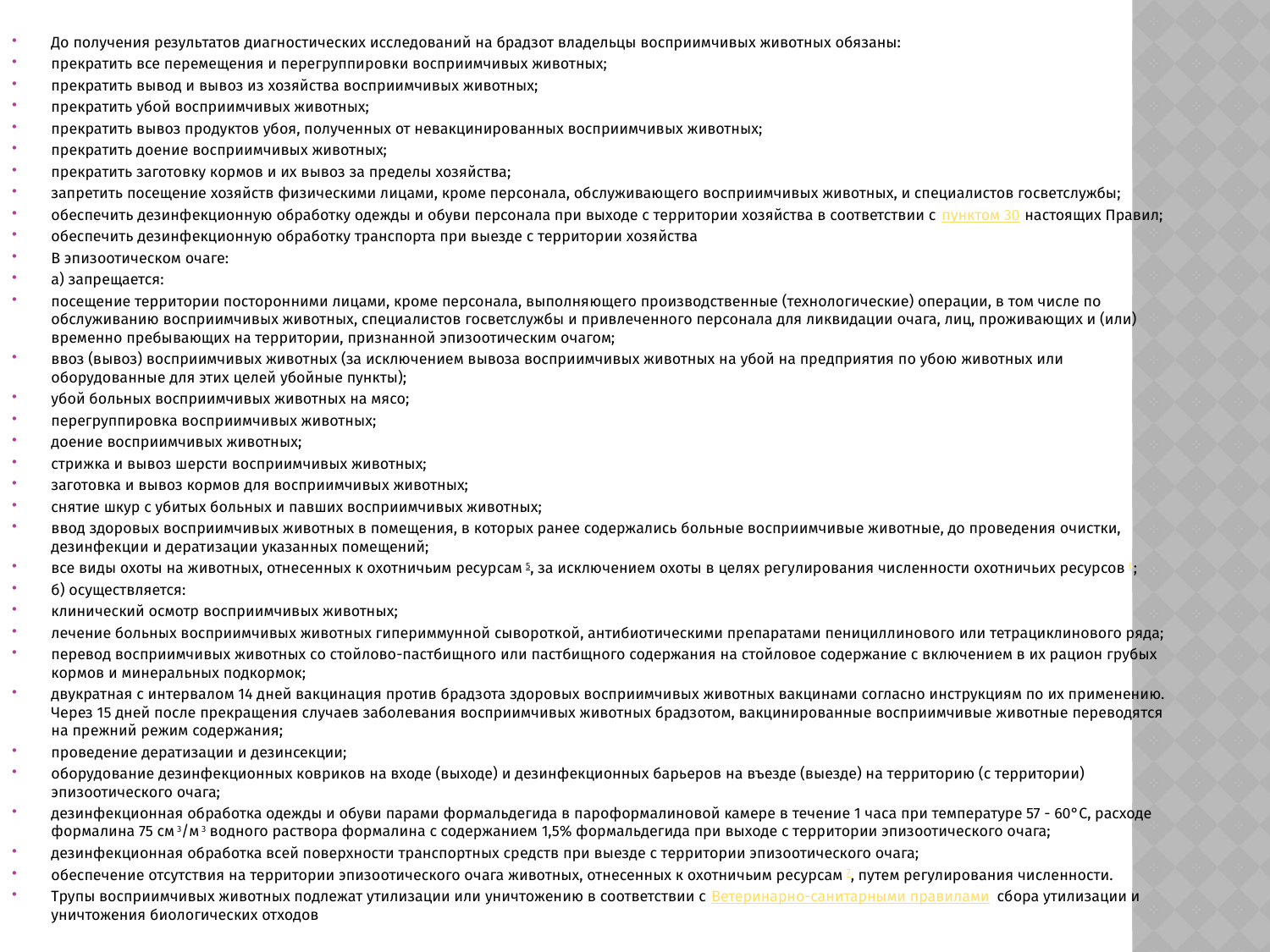

#
До получения результатов диагностических исследований на брадзот владельцы восприимчивых животных обязаны:
прекратить все перемещения и перегруппировки восприимчивых животных;
прекратить вывод и вывоз из хозяйства восприимчивых животных;
прекратить убой восприимчивых животных;
прекратить вывоз продуктов убоя, полученных от невакцинированных восприимчивых животных;
прекратить доение восприимчивых животных;
прекратить заготовку кормов и их вывоз за пределы хозяйства;
запретить посещение хозяйств физическими лицами, кроме персонала, обслуживающего восприимчивых животных, и специалистов госветслужбы;
обеспечить дезинфекционную обработку одежды и обуви персонала при выходе с территории хозяйства в соответствии с пунктом 30 настоящих Правил;
обеспечить дезинфекционную обработку транспорта при выезде с территории хозяйства
В эпизоотическом очаге:
а) запрещается:
посещение территории посторонними лицами, кроме персонала, выполняющего производственные (технологические) операции, в том числе по обслуживанию восприимчивых животных, специалистов госветслужбы и привлеченного персонала для ликвидации очага, лиц, проживающих и (или) временно пребывающих на территории, признанной эпизоотическим очагом;
ввоз (вывоз) восприимчивых животных (за исключением вывоза восприимчивых животных на убой на предприятия по убою животных или оборудованные для этих целей убойные пункты);
убой больных восприимчивых животных на мясо;
перегруппировка восприимчивых животных;
доение восприимчивых животных;
стрижка и вывоз шерсти восприимчивых животных;
заготовка и вывоз кормов для восприимчивых животных;
снятие шкур с убитых больных и павших восприимчивых животных;
ввод здоровых восприимчивых животных в помещения, в которых ранее содержались больные восприимчивые животные, до проведения очистки, дезинфекции и дератизации указанных помещений;
все виды охоты на животных, отнесенных к охотничьим ресурсам 5, за исключением охоты в целях регулирования численности охотничьих ресурсов 6;
б) осуществляется:
клинический осмотр восприимчивых животных;
лечение больных восприимчивых животных гипериммунной сывороткой, антибиотическими препаратами пенициллинового или тетрациклинового ряда;
перевод восприимчивых животных со стойлово-пастбищного или пастбищного содержания на стойловое содержание с включением в их рацион грубых кормов и минеральных подкормок;
двукратная с интервалом 14 дней вакцинация против брадзота здоровых восприимчивых животных вакцинами согласно инструкциям по их применению. Через 15 дней после прекращения случаев заболевания восприимчивых животных брадзотом, вакцинированные восприимчивые животные переводятся на прежний режим содержания;
проведение дератизации и дезинсекции;
оборудование дезинфекционных ковриков на входе (выходе) и дезинфекционных барьеров на въезде (выезде) на территорию (с территории) эпизоотического очага;
дезинфекционная обработка одежды и обуви парами формальдегида в пароформалиновой камере в течение 1 часа при температуре 57 - 60°С, расходе формалина 75 см 3/м 3 водного раствора формалина с содержанием 1,5% формальдегида при выходе с территории эпизоотического очага;
дезинфекционная обработка всей поверхности транспортных средств при выезде с территории эпизоотического очага;
обеспечение отсутствия на территории эпизоотического очага животных, отнесенных к охотничьим ресурсам 7, путем регулирования численности.
Трупы восприимчивых животных подлежат утилизации или уничтожению в соответствии с Ветеринарно-санитарными правилами сбора утилизации и уничтожения биологических отходов